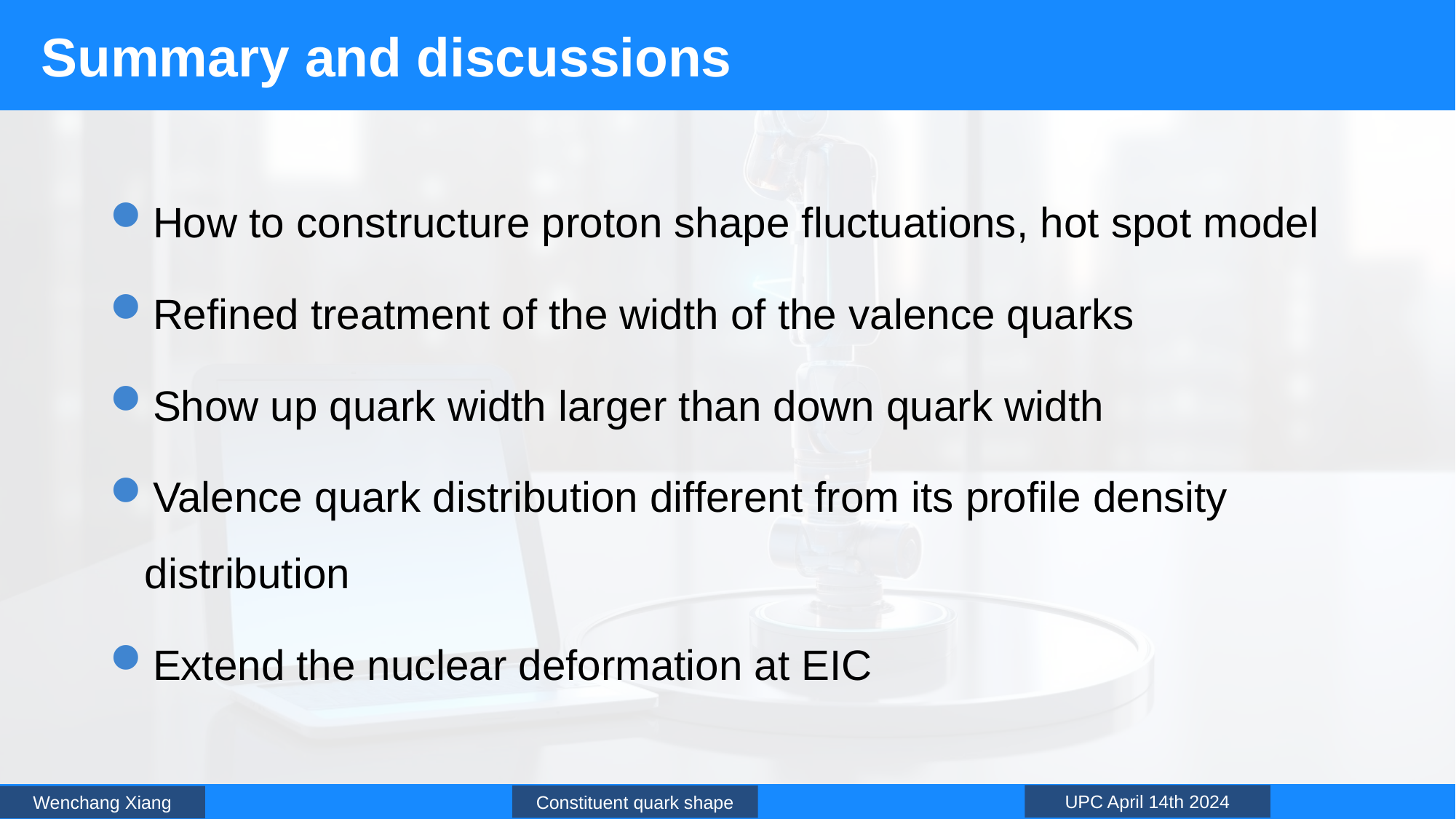

# Summary and discussions
How to constructure proton shape fluctuations, hot spot model
Refined treatment of the width of the valence quarks
Show up quark width larger than down quark width
Valence quark distribution different from its profile density distribution
Extend the nuclear deformation at EIC

23

UPC April 14th 2024
Constituent quark shape
Wenchang Xiang